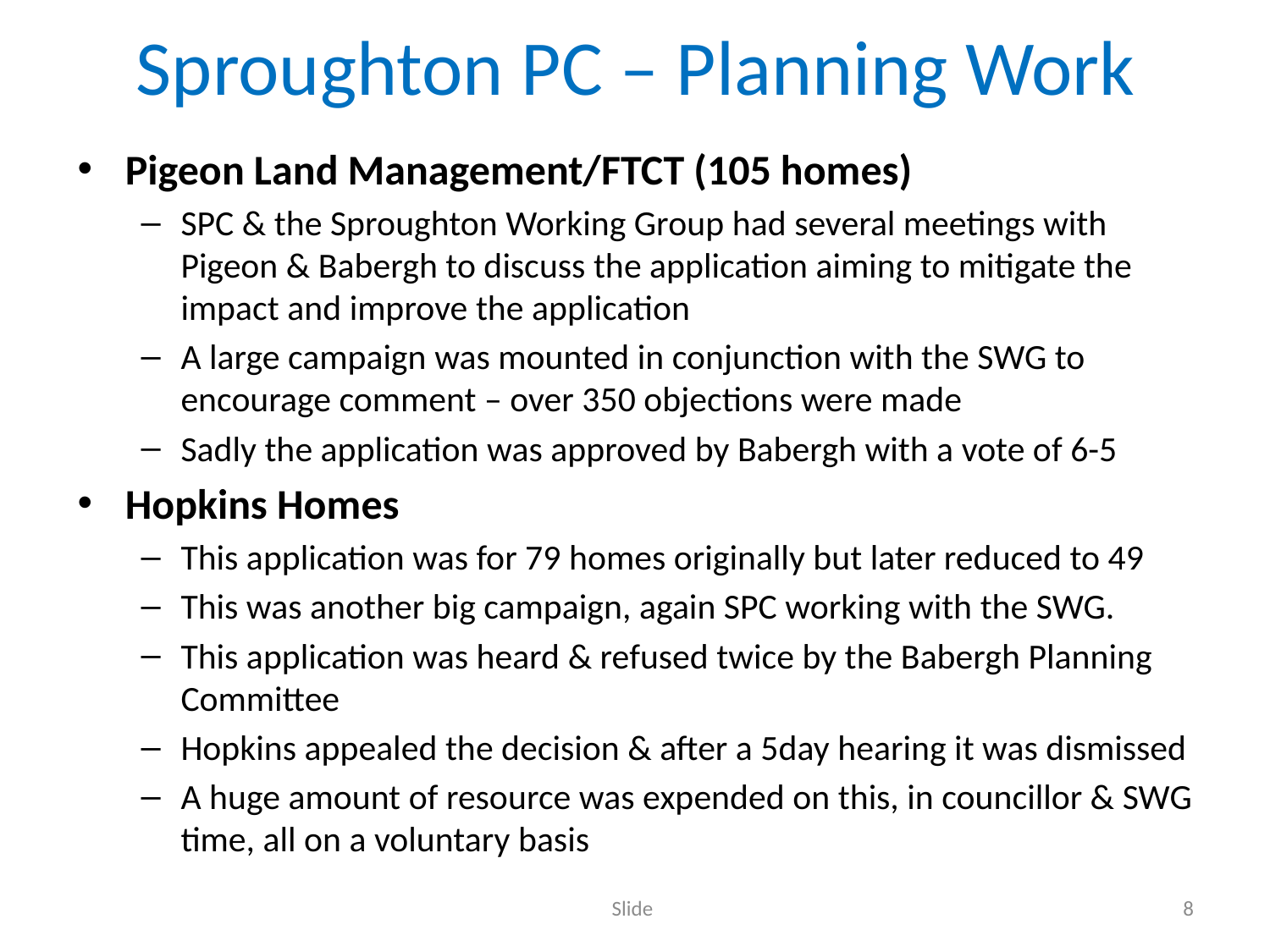

# Sproughton PC – Planning Work
Pigeon Land Management/FTCT (105 homes)
SPC & the Sproughton Working Group had several meetings with Pigeon & Babergh to discuss the application aiming to mitigate the impact and improve the application
A large campaign was mounted in conjunction with the SWG to encourage comment – over 350 objections were made
Sadly the application was approved by Babergh with a vote of 6-5
Hopkins Homes
This application was for 79 homes originally but later reduced to 49
This was another big campaign, again SPC working with the SWG.
This application was heard & refused twice by the Babergh Planning Committee
Hopkins appealed the decision & after a 5day hearing it was dismissed
A huge amount of resource was expended on this, in councillor & SWG time, all on a voluntary basis
Slide
8